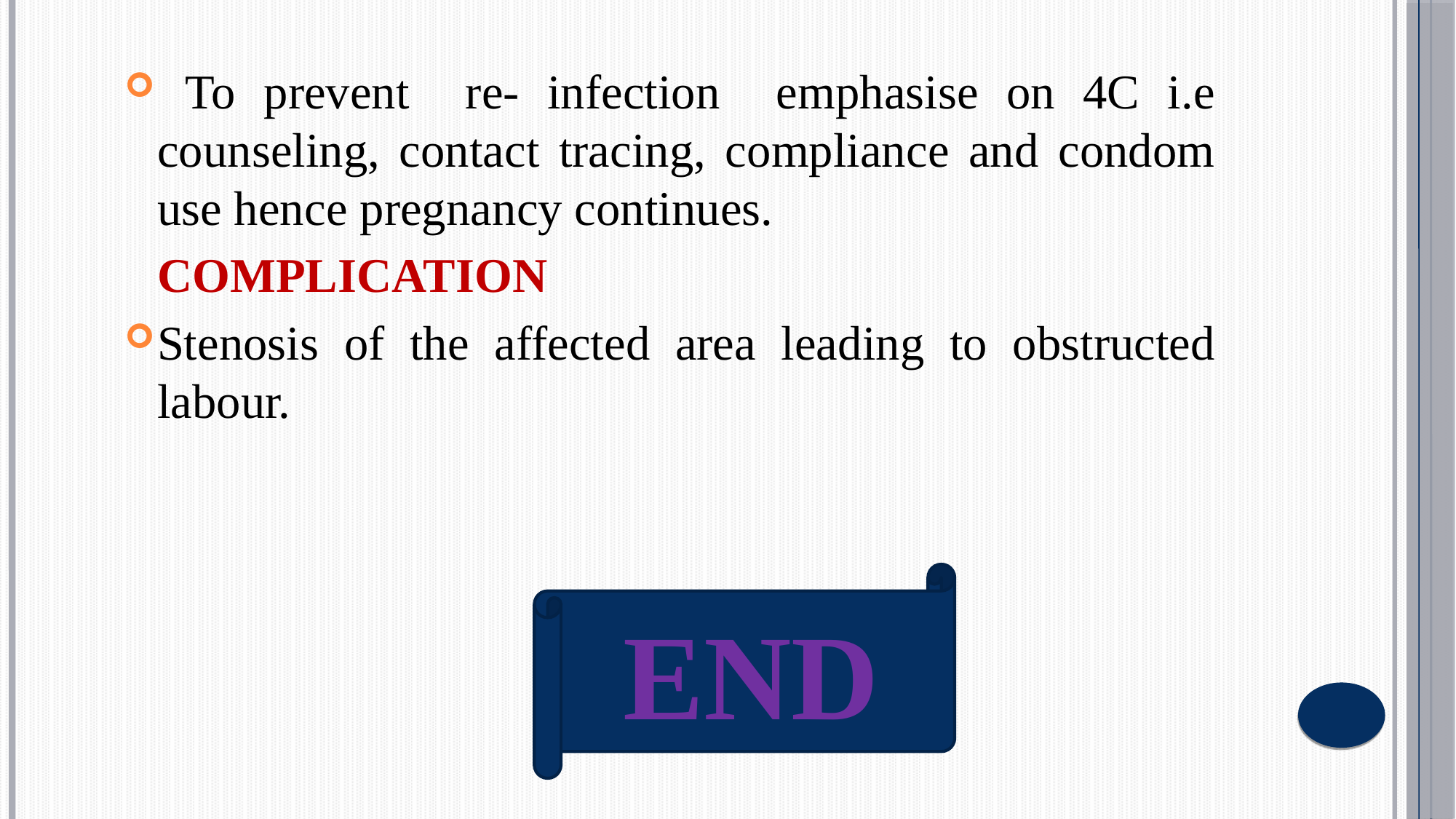

To prevent  re- infection  emphasise on 4C i.e counseling, contact tracing, compliance and condom use hence pregnancy continues.
	COMPLICATION
Stenosis of the affected area leading to obstructed labour.

END